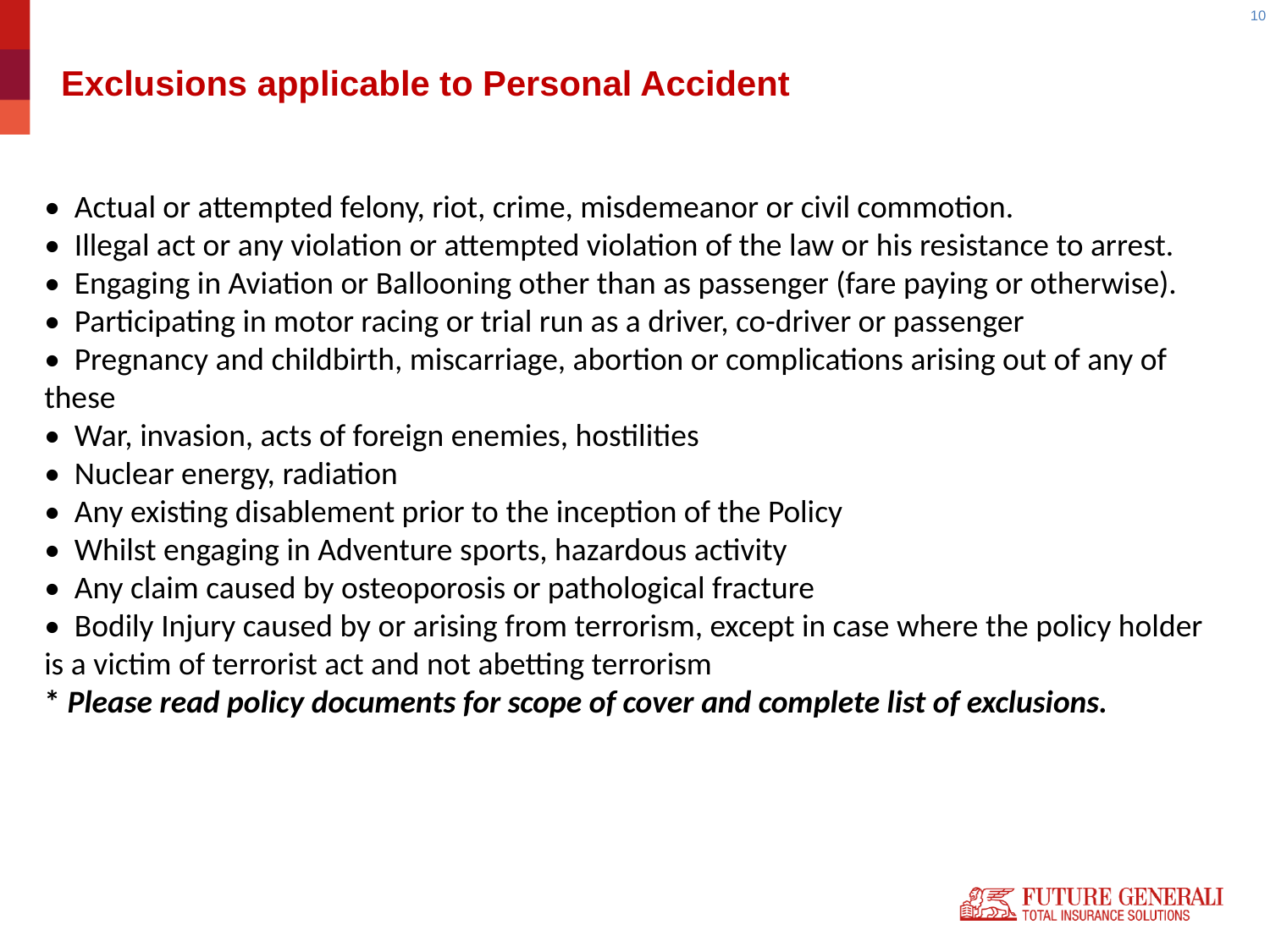

# Exclusions applicable to Personal Accident
•  Actual or attempted felony, riot, crime, misdemeanor or civil commotion.
•  Illegal act or any violation or attempted violation of the law or his resistance to arrest.
•  Engaging in Aviation or Ballooning other than as passenger (fare paying or otherwise).
•  Participating in motor racing or trial run as a driver, co-driver or passenger
•  Pregnancy and childbirth, miscarriage, abortion or complications arising out of any of
these
•  War, invasion, acts of foreign enemies, hostilities
•  Nuclear energy, radiation
•  Any existing disablement prior to the inception of the Policy
•  Whilst engaging in Adventure sports, hazardous activity
•  Any claim caused by osteoporosis or pathological fracture
•  Bodily Injury caused by or arising from terrorism, except in case where the policy holder is a victim of terrorist act and not abetting terrorism
* Please read policy documents for scope of cover and complete list of exclusions.